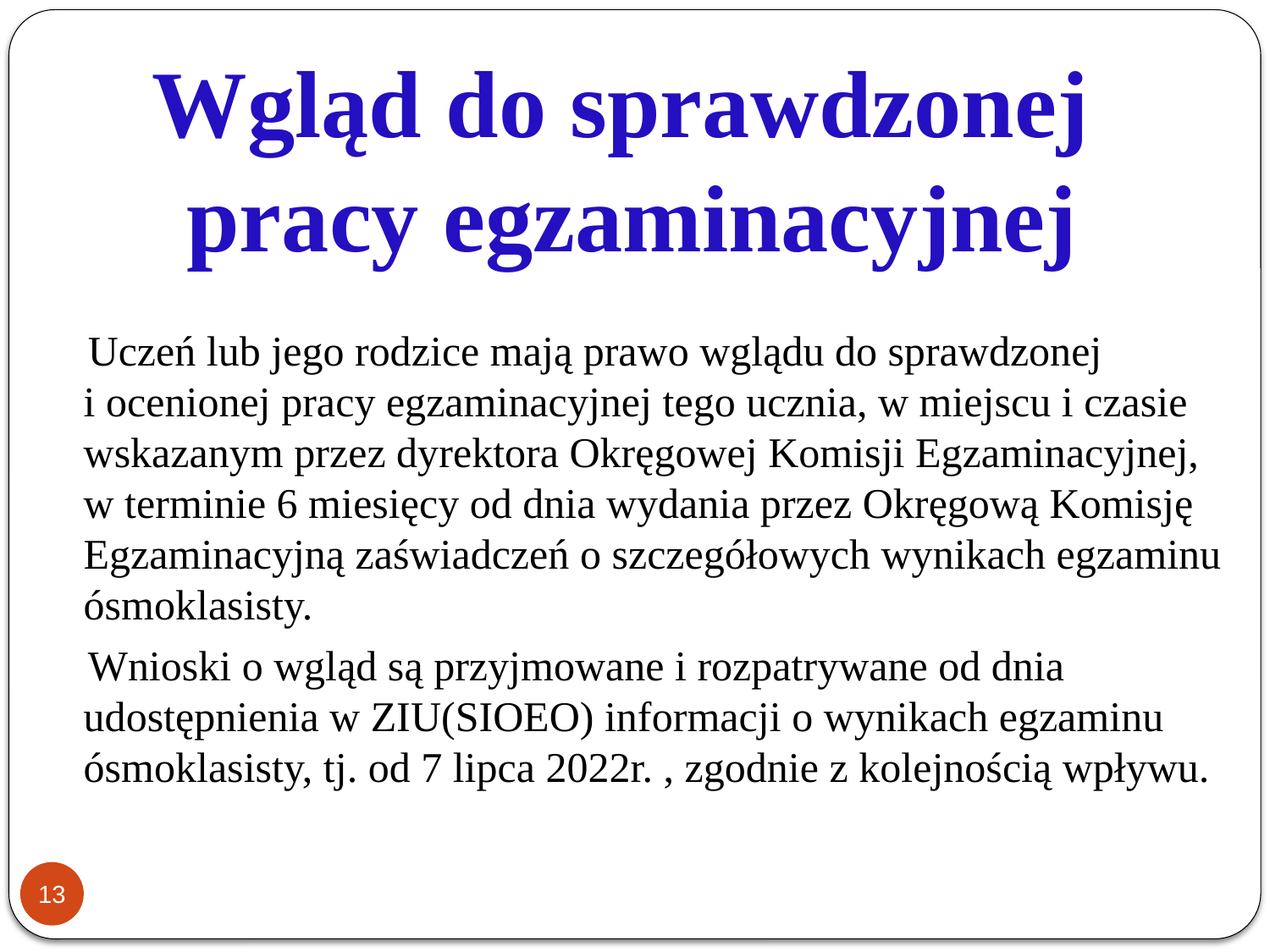

Wgląd do sprawdzonej
pracy egzaminacyjnej
    Uczeń lub jego rodzice mają prawo wglądu do sprawdzonej           i ocenionej pracy egzaminacyjnej tego ucznia, w miejscu i czasie wskazanym przez dyrektora Okręgowej Komisji Egzaminacyjnej, w terminie 6 miesięcy od dnia wydania przez Okręgową Komisję Egzaminacyjną zaświadczeń o szczegółowych wynikach egzaminu ósmoklasisty.
    Wnioski o wgląd są przyjmowane i rozpatrywane od dnia udostępnienia w ZIU(SIOEO) informacji o wynikach egzaminu ósmoklasisty, tj. od 7 lipca 2022r. , zgodnie z kolejnością wpływu.
13